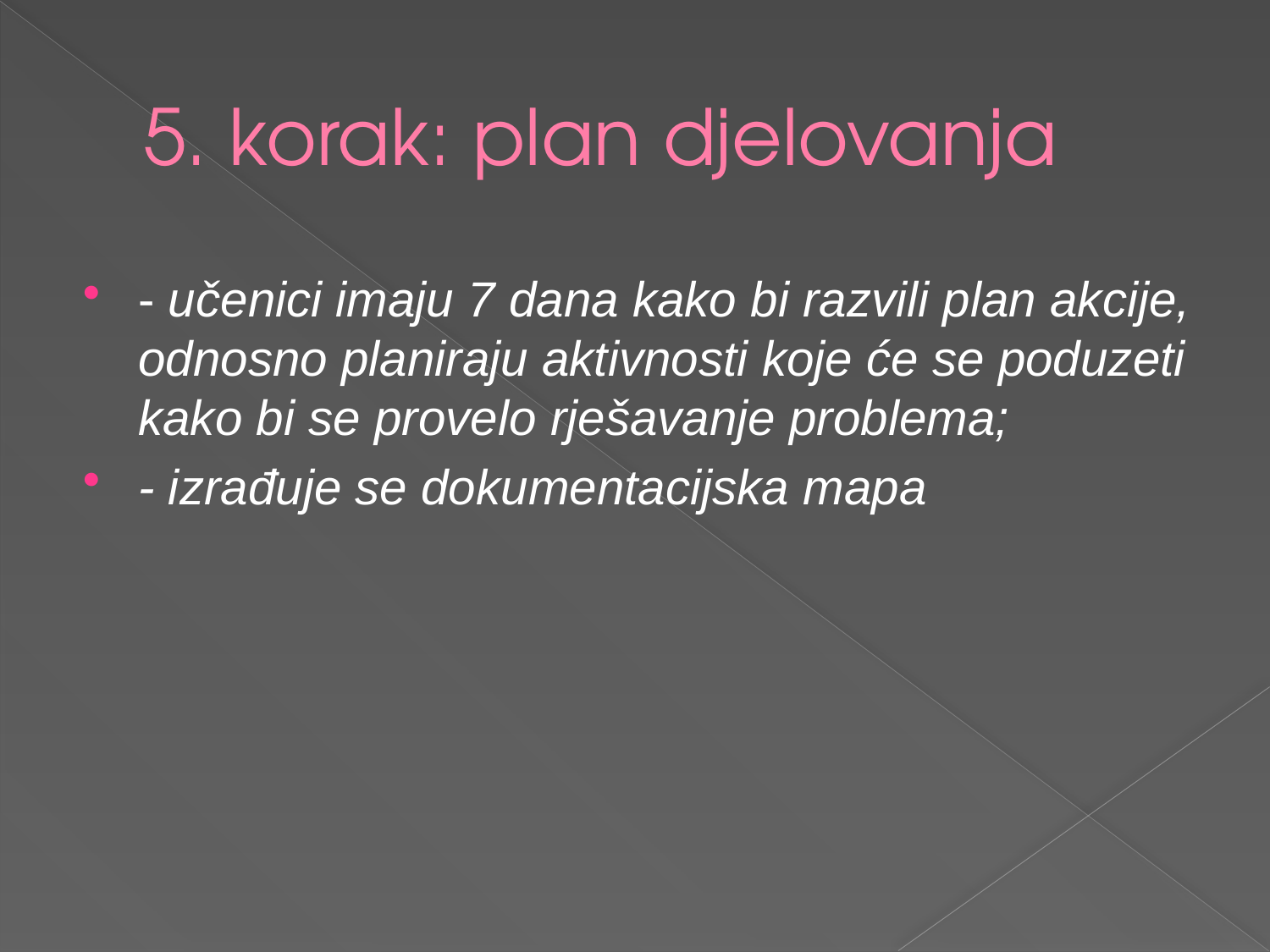

# 5. korak: plan djelovanja
- učenici imaju 7 dana kako bi razvili plan akcije, odnosno planiraju aktivnosti koje će se poduzeti kako bi se provelo rješavanje problema;
- izrađuje se dokumentacijska mapa